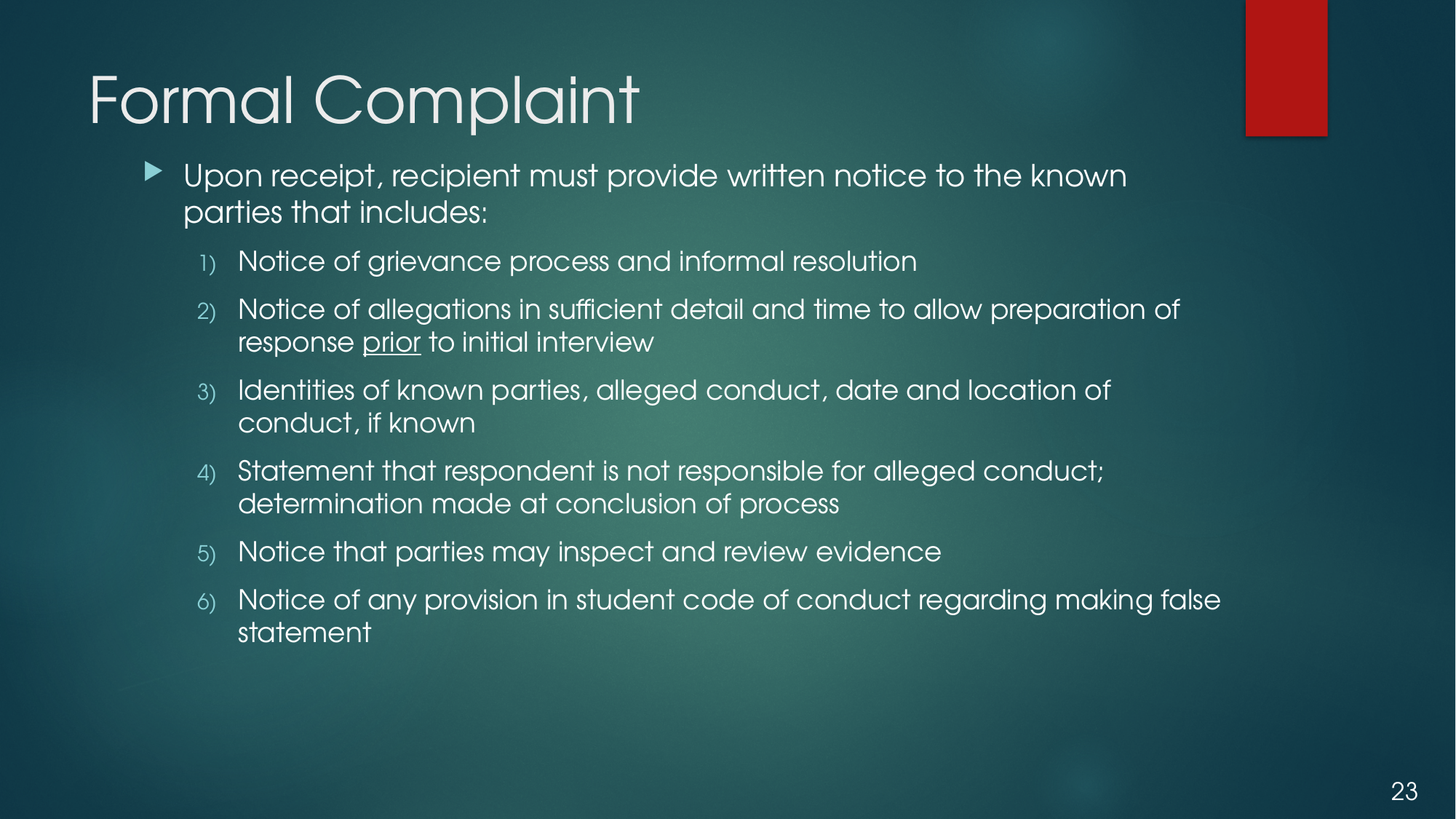

# Formal Complaint
Upon receipt, recipient must provide written notice to the known parties that includes:
Notice of grievance process and informal resolution
Notice of allegations in sufficient detail and time to allow preparation of response prior to initial interview
Identities of known parties, alleged conduct, date and location of conduct, if known
Statement that respondent is not responsible for alleged conduct; determination made at conclusion of process
Notice that parties may inspect and review evidence
Notice of any provision in student code of conduct regarding making false statement
23